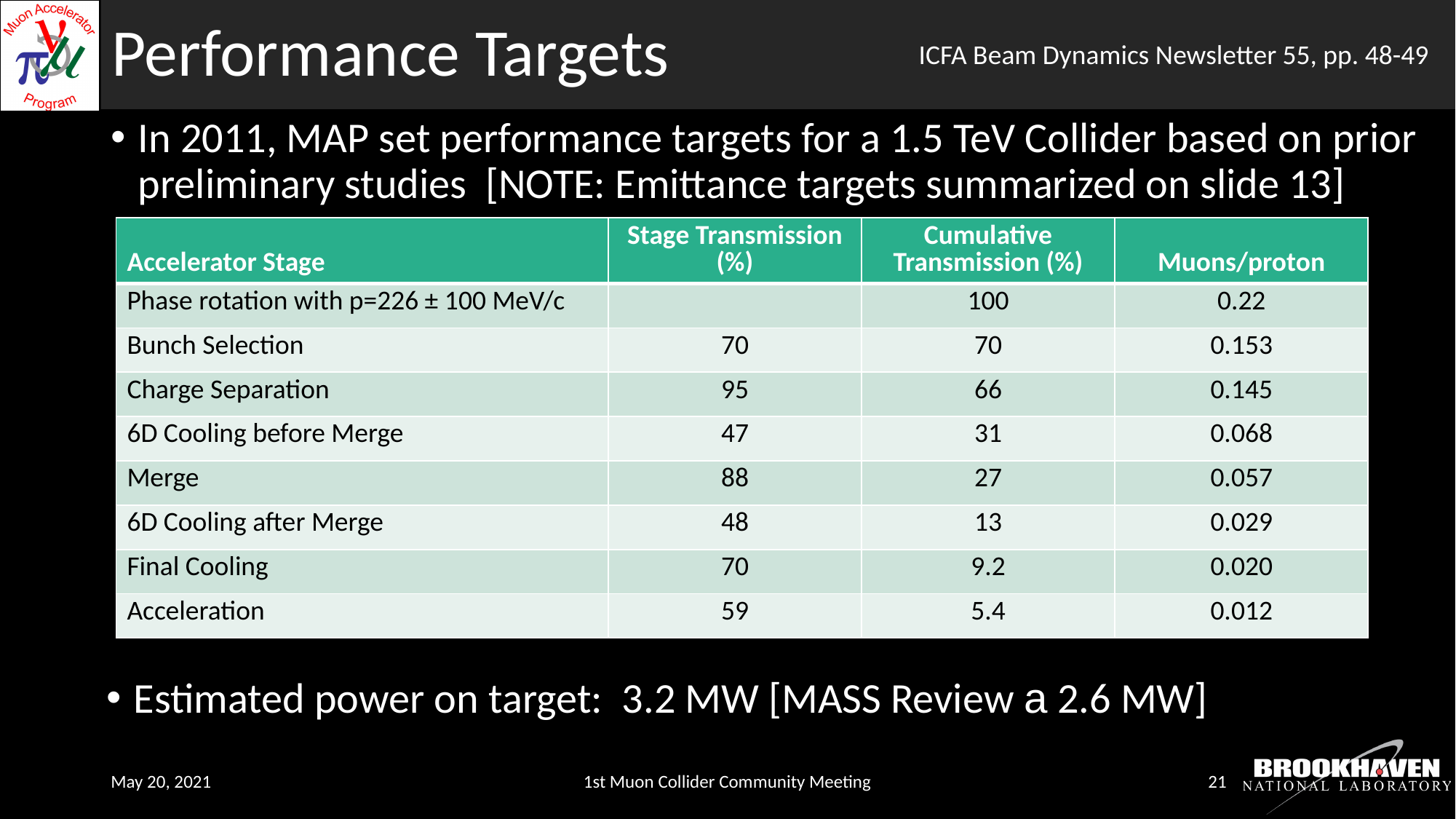

# Performance Targets
ICFA Beam Dynamics Newsletter 55, pp. 48-49
In 2011, MAP set performance targets for a 1.5 TeV Collider based on prior preliminary studies  [NOTE: Emittance targets summarized on slide 13]

| Accelerator Stage | Stage Transmission (%) | Cumulative Transmission (%) | Muons/proton |
| --- | --- | --- | --- |
| Phase rotation with p=226 ± 100 MeV/c |  | 100 | 0.22 |
| Bunch Selection | 70 | 70 | 0.153 |
| Charge Separation | 95 | 66 | 0.145 |
| 6D Cooling before Merge | 47 | 31 | 0.068 |
| Merge | 88 | 27 | 0.057 |
| 6D Cooling after Merge | 48 | 13 | 0.029 |
| Final Cooling | 70 | 9.2 | 0.020 |
| Acceleration | 59 | 5.4 | 0.012 |
Estimated power on target:  3.2 MW [MASS Review a 2.6 MW]

May 20, 2021
1st Muon Collider Community Meeting
21